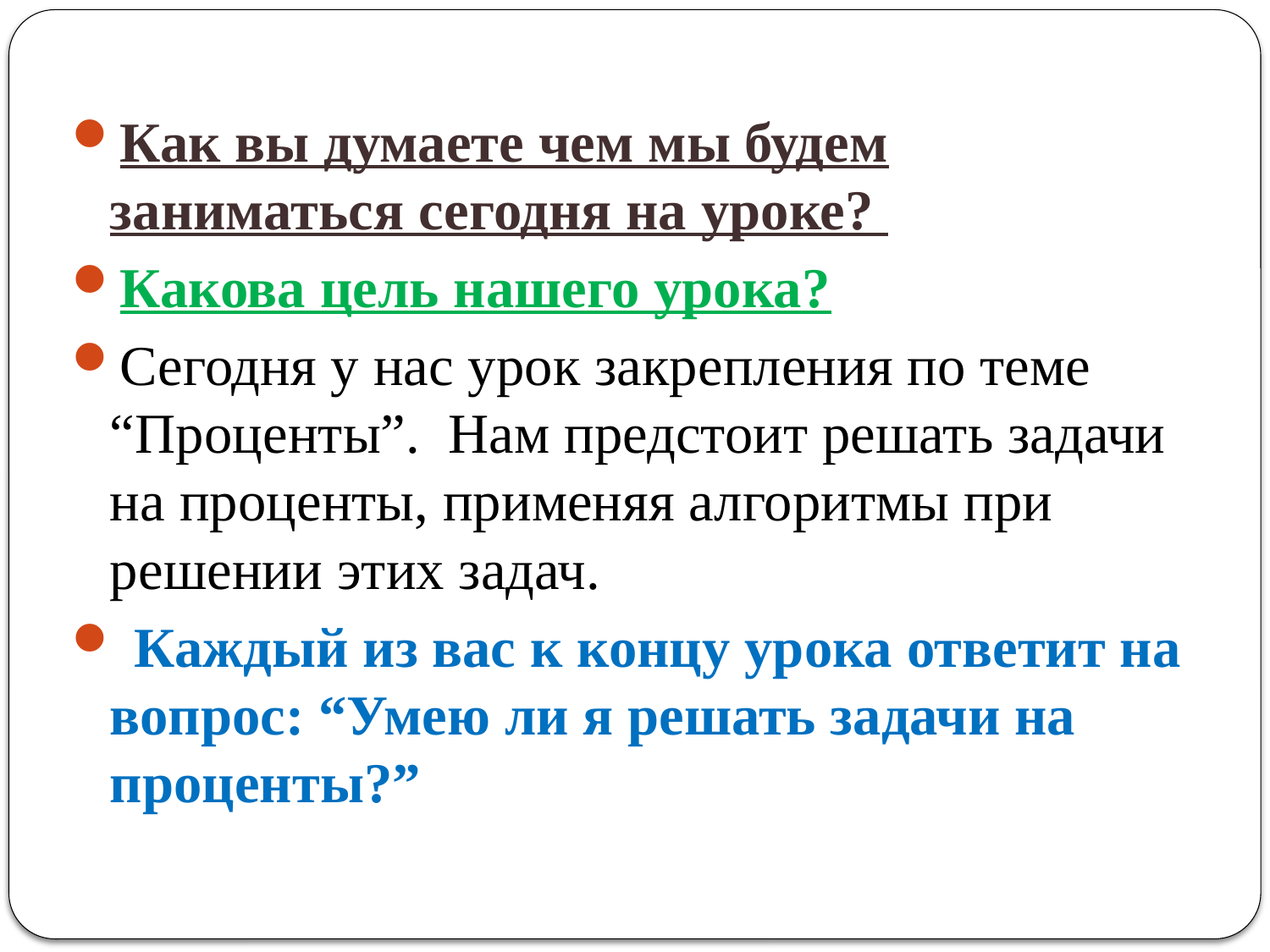

Как вы думаете чем мы будем заниматься сегодня на уроке?
Какова цель нашего урока?
Сегодня у нас урок закрепления по теме “Проценты”.  Нам предстоит решать задачи на проценты, применяя алгоритмы при решении этих задач.
 Каждый из вас к концу урока ответит на вопрос: “Умею ли я решать задачи на проценты?”